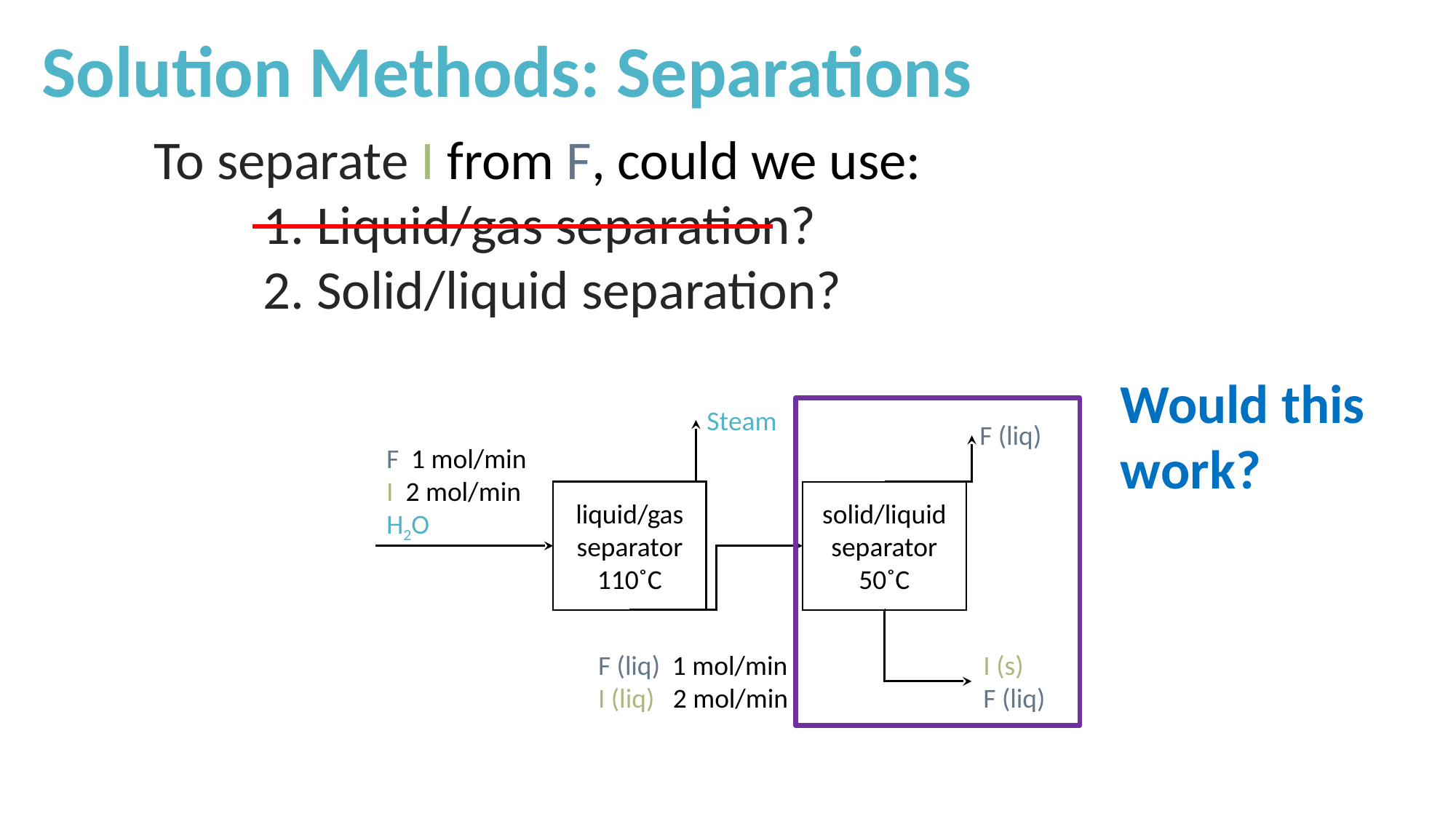

Solution Methods: Separations
To separate I from F, could we use:
	1. Liquid/gas separation?
	2. Solid/liquid separation?

Would this work?

Steam
F (liq)
F  1 mol/min
I  2 mol/min
H2O
liquid/gas separator
110˚C
solid/liquid separator
50˚C
I (s)
F (liq)
F (liq)  1 mol/min
I (liq)   2 mol/min